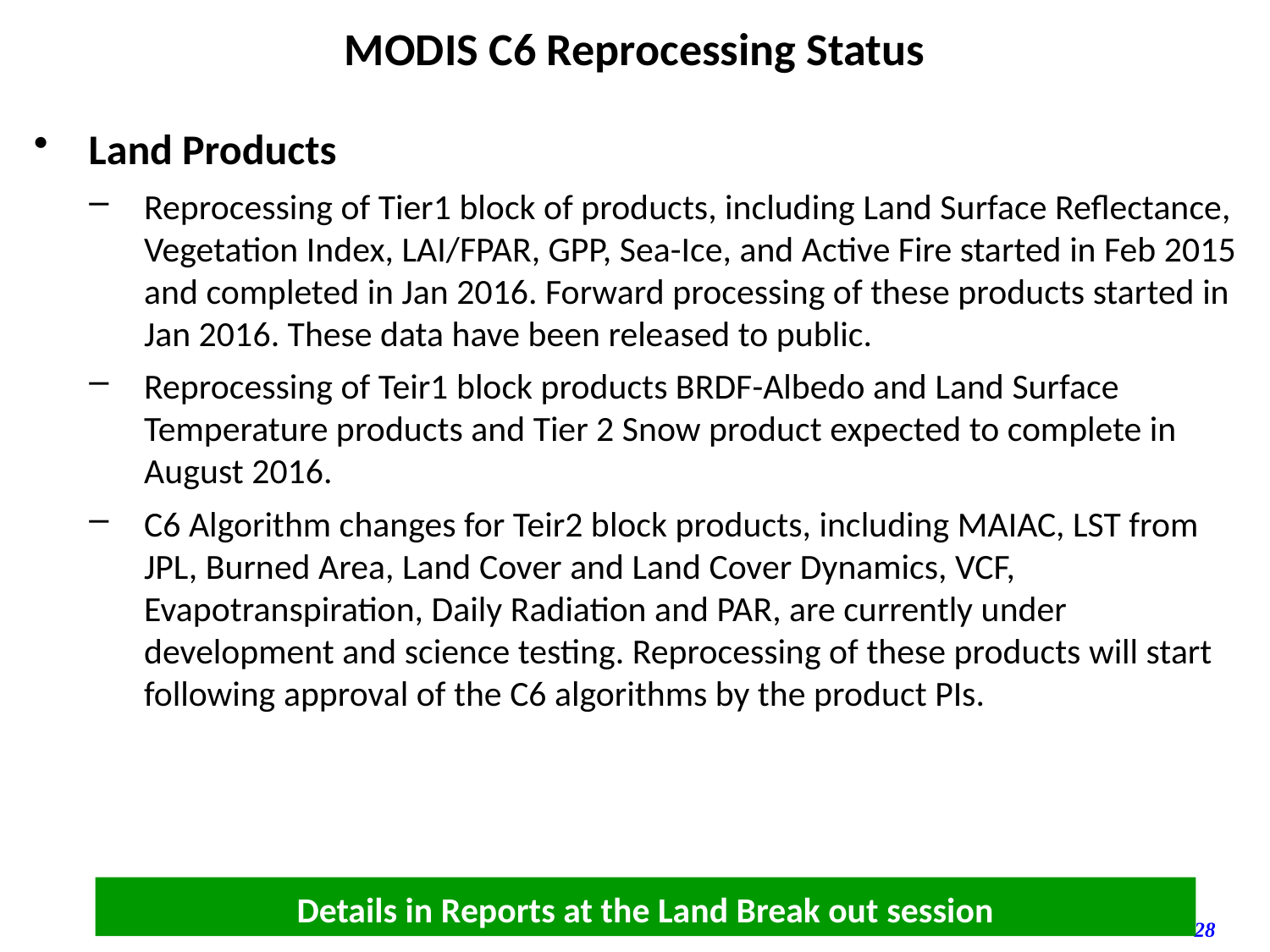

MODIS C6 Reprocessing Status
Land Products
Reprocessing of Tier1 block of products, including Land Surface Reflectance, Vegetation Index, LAI/FPAR, GPP, Sea-Ice, and Active Fire started in Feb 2015 and completed in Jan 2016. Forward processing of these products started in Jan 2016. These data have been released to public.
Reprocessing of Teir1 block products BRDF-Albedo and Land Surface Temperature products and Tier 2 Snow product expected to complete in August 2016.
C6 Algorithm changes for Teir2 block products, including MAIAC, LST from JPL, Burned Area, Land Cover and Land Cover Dynamics, VCF, Evapotranspiration, Daily Radiation and PAR, are currently under development and science testing. Reprocessing of these products will start following approval of the C6 algorithms by the product PIs.
Details in Reports at the Land Break out session
28